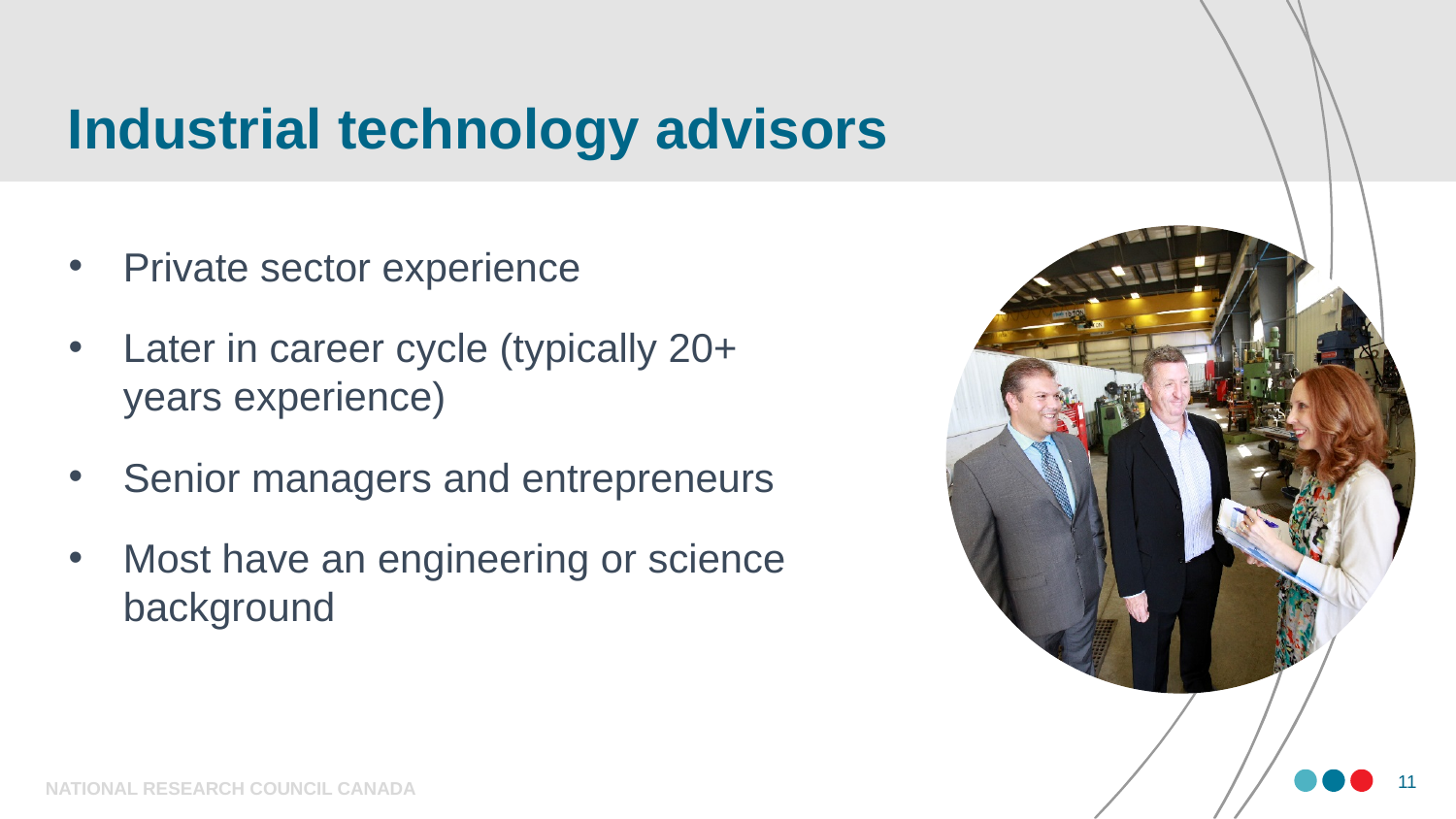

# Industrial technology advisors

Private sector experience
Later in career cycle (typically 20+ years experience)
Senior managers and entrepreneurs
Most have an engineering or science background
NATIONAL RESEARCH COUNCIL CANADA
11